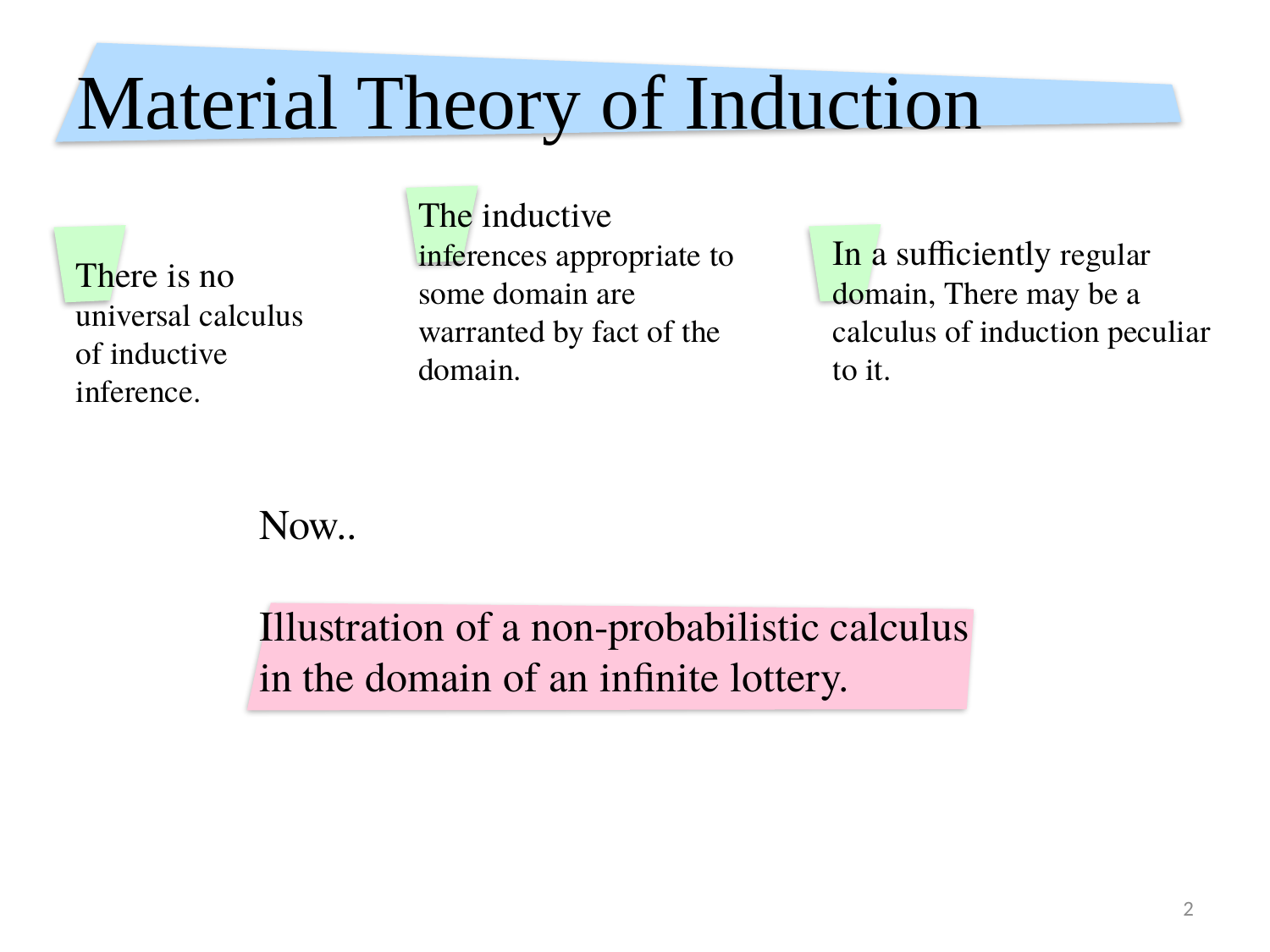

# Material Theory of Induction

The inductive inferences appropriate to some domain are warranted by fact of the domain.
In a sufficiently regular domain, There may be a calculus of induction peculiar to it.

There is no universal calculus of inductive inference.
Now..

Illustration of a non-probabilistic calculus in the domain of an infinite lottery.

2